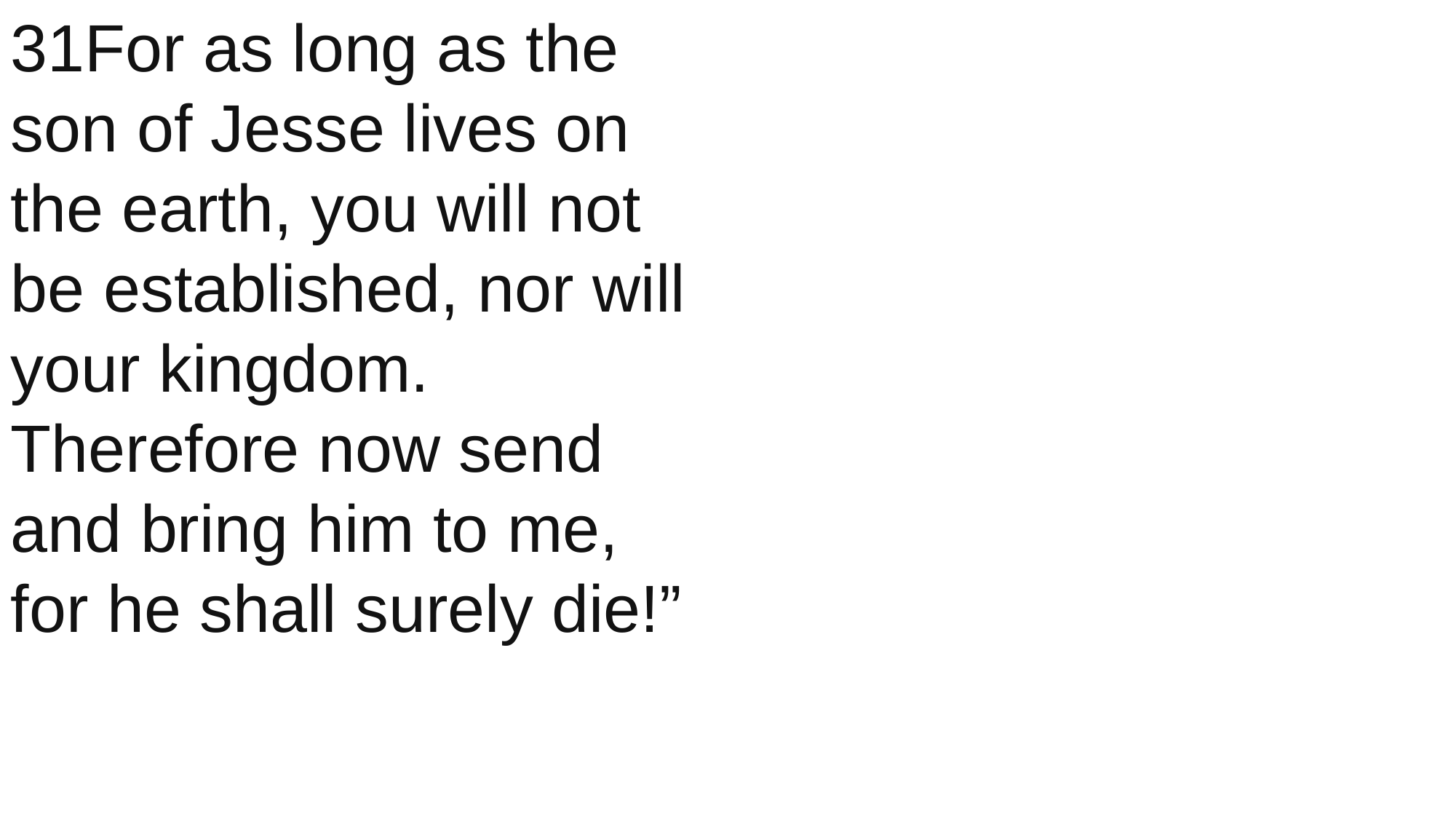

31For as long as the son of Jesse lives on the earth, you will not be established, nor will your kingdom. Therefore now send and bring him to me, for he shall surely die!”